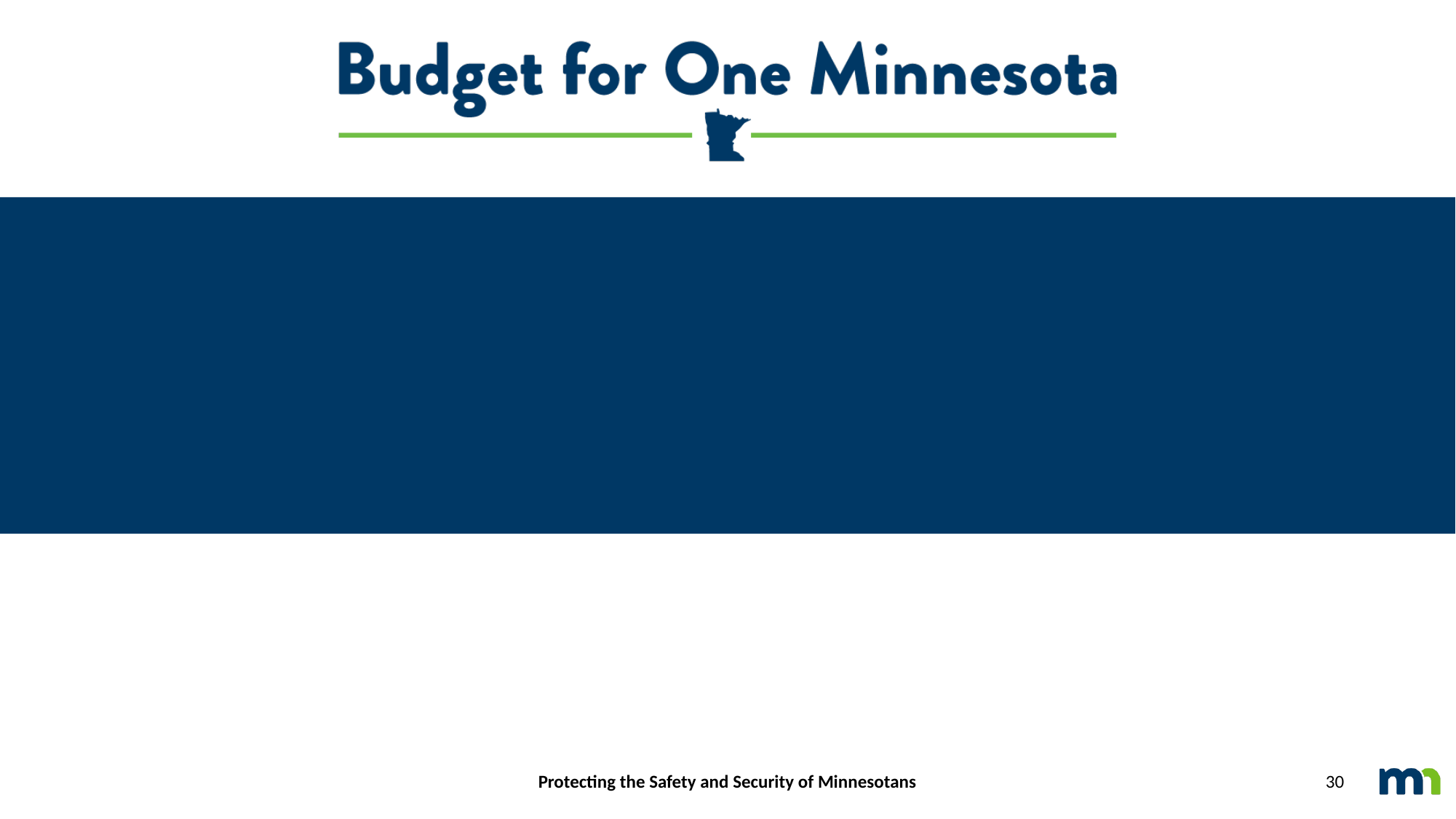

#

Protecting the Safety and Security of Minnesotans
30